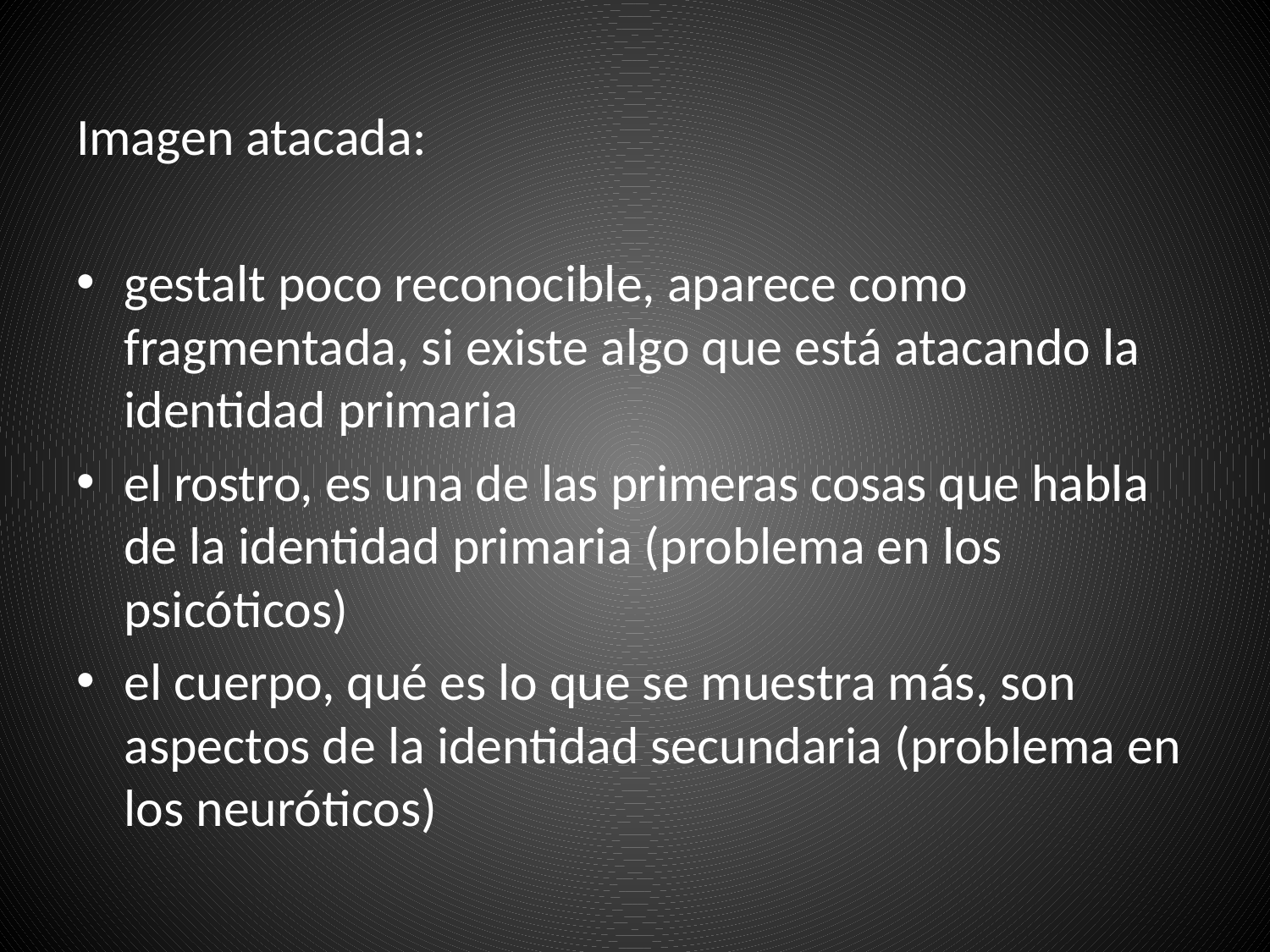

Imagen atacada:

gestalt poco reconocible, aparece como fragmentada, si existe algo que está atacando la identidad primaria
el rostro, es una de las primeras cosas que habla de la identidad primaria (problema en los psicóticos)
el cuerpo, qué es lo que se muestra más, son aspectos de la identidad secundaria (problema en los neuróticos)